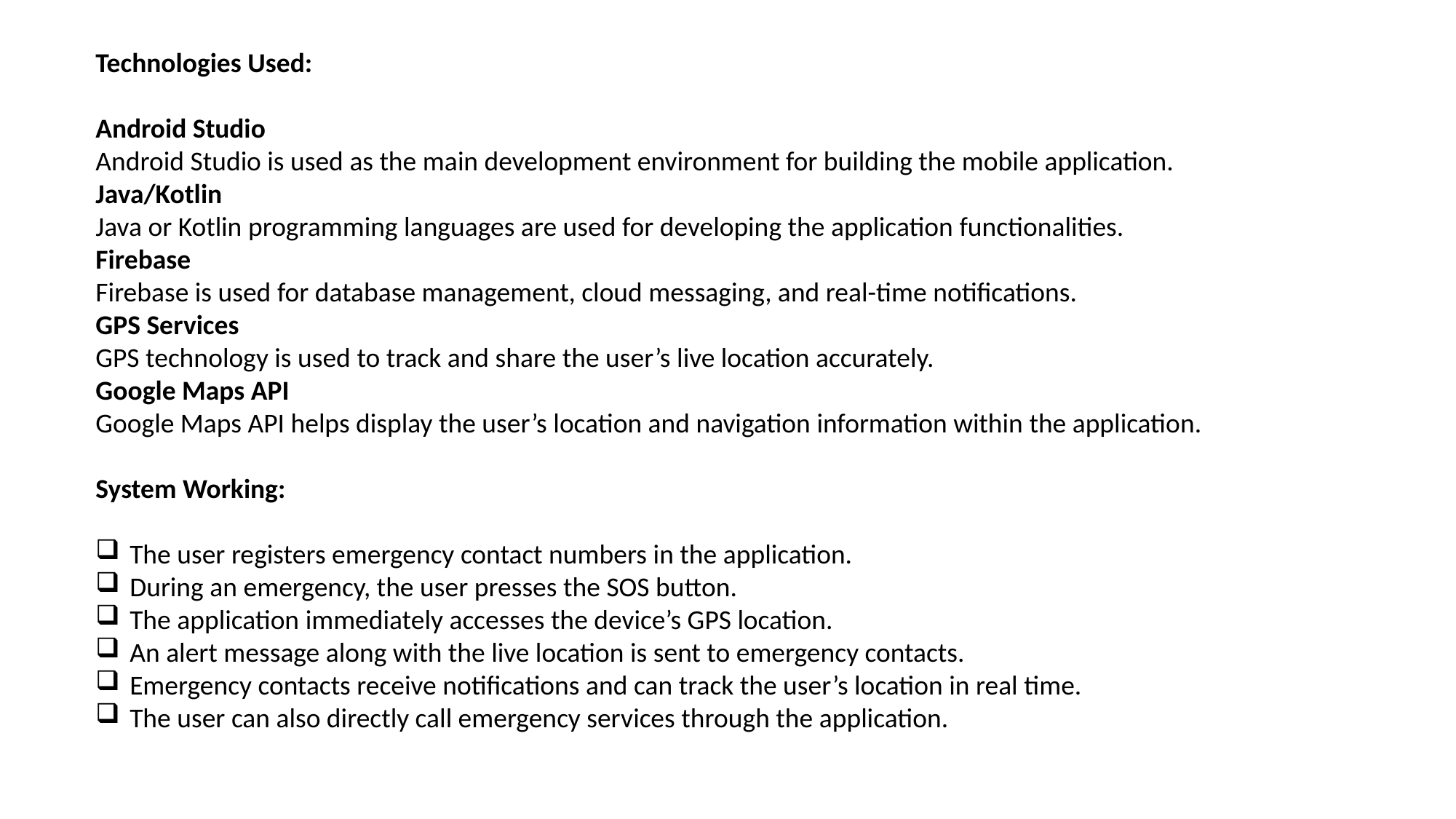

Technologies Used:

Android Studio
Android Studio is used as the main development environment for building the mobile application.
Java/Kotlin
Java or Kotlin programming languages are used for developing the application functionalities.
Firebase
Firebase is used for database management, cloud messaging, and real-time notifications.
GPS Services
GPS technology is used to track and share the user’s live location accurately.
Google Maps API
Google Maps API helps display the user’s location and navigation information within the application.

System Working:

The user registers emergency contact numbers in the application.
During an emergency, the user presses the SOS button.
The application immediately accesses the device’s GPS location.
An alert message along with the live location is sent to emergency contacts.
Emergency contacts receive notifications and can track the user’s location in real time.
The user can also directly call emergency services through the application.